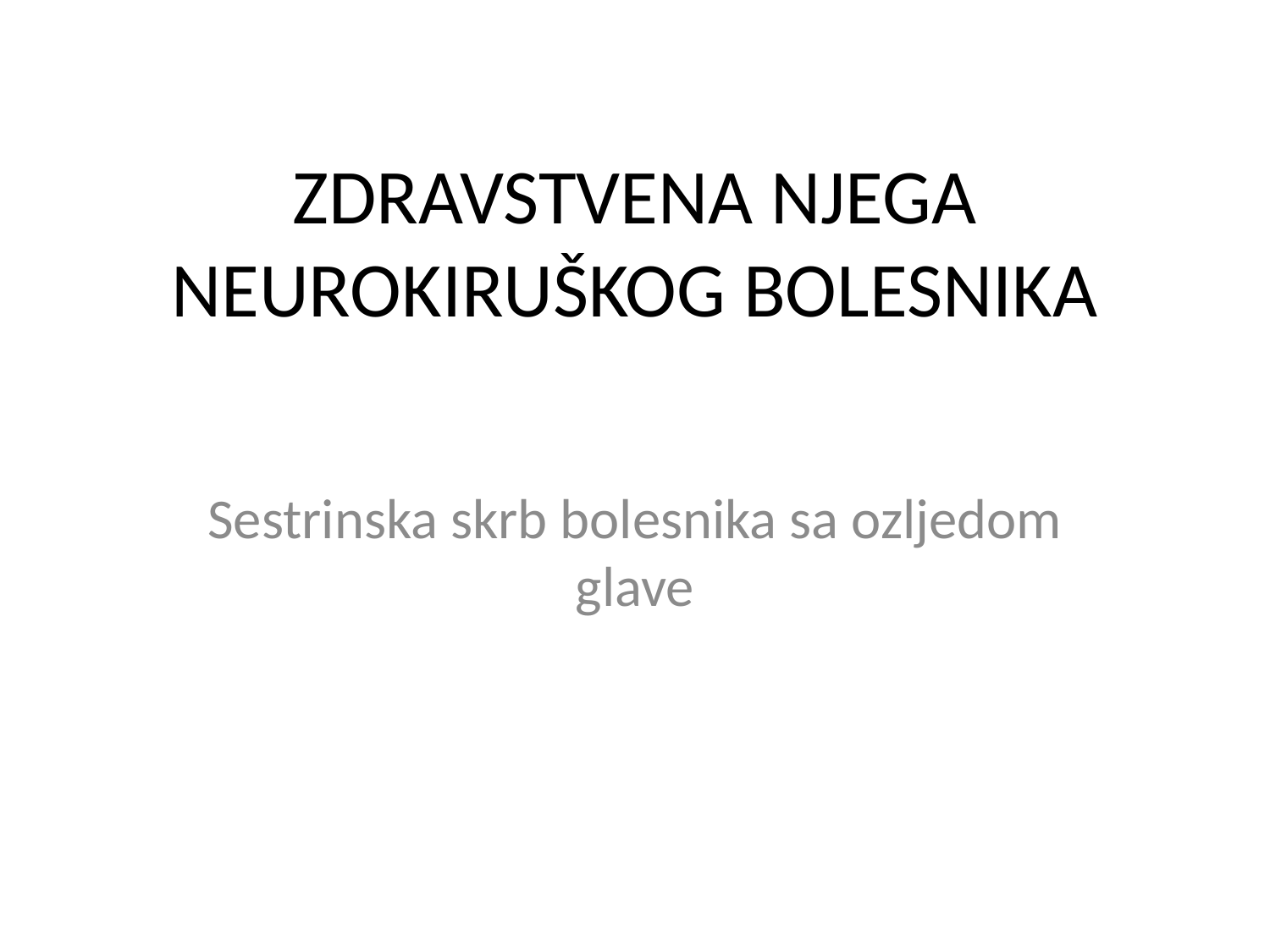

# ZDRAVSTVENA NJEGA NEUROKIRUŠKOG BOLESNIKA
Sestrinska skrb bolesnika sa ozljedom glave